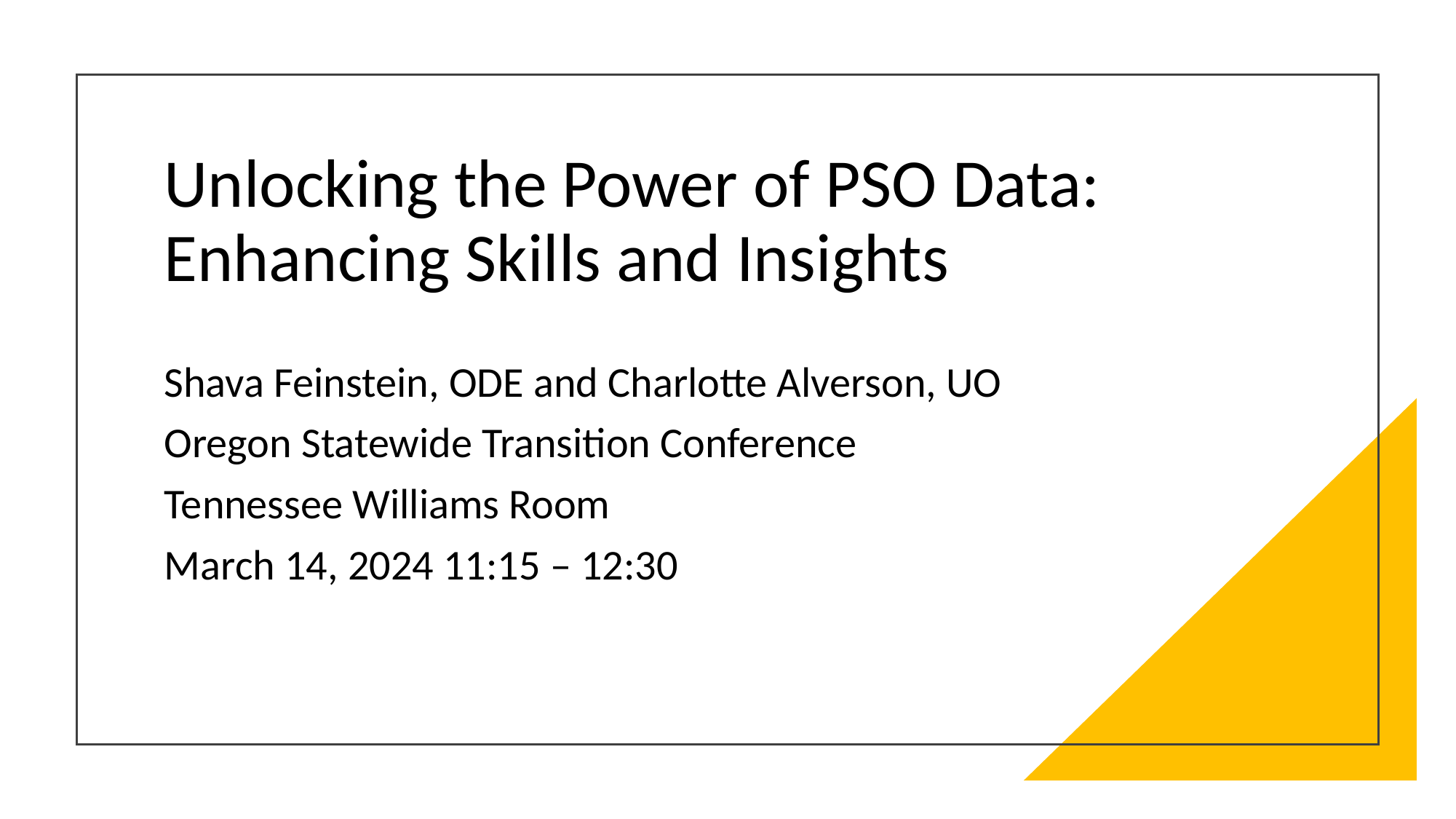

# Unlocking the Power of PSO Data: Enhancing Skills and Insights
Shava Feinstein, ODE and Charlotte Alverson, UO
Oregon Statewide Transition Conference
Tennessee Williams Room
March 14, 2024 11:15 – 12:30